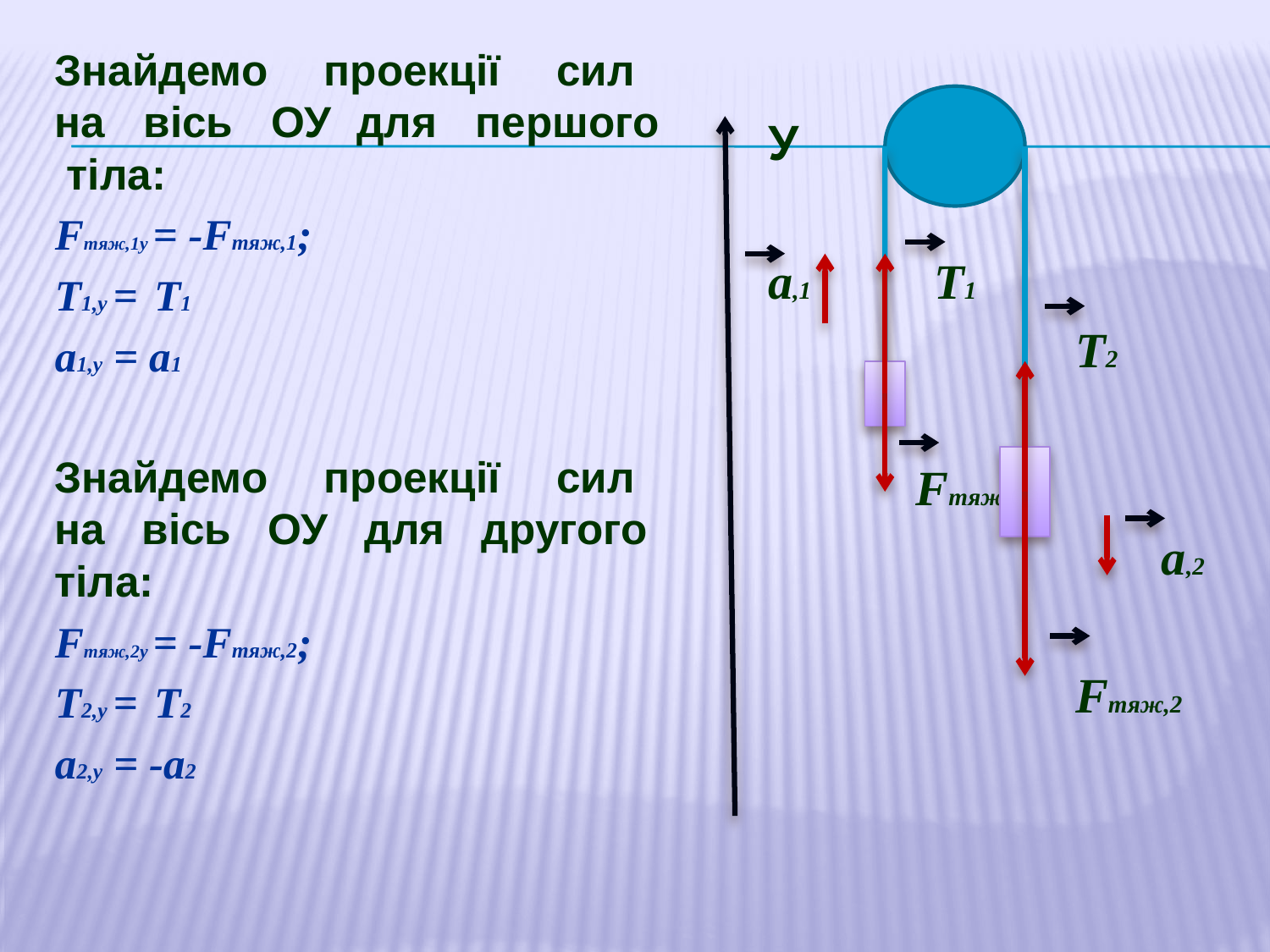

Знайдемо   проекції   сил   на   вісь   ОУ  для   першого   тіла:
Fтяж,1у = -Fтяж,1;
Т1,у =  Т1
а1,у = а1

Знайдемо   проекції   сил   на   вісь   ОУ   для   другого   тіла:
Fтяж,2у = -Fтяж,2;
Т2,у =  Т2
а2,у = -а2

        У

        а,1          Т1
                                  Т2

                     Fтяж,1
                                                                                  а,2

                                  Fтяж,2